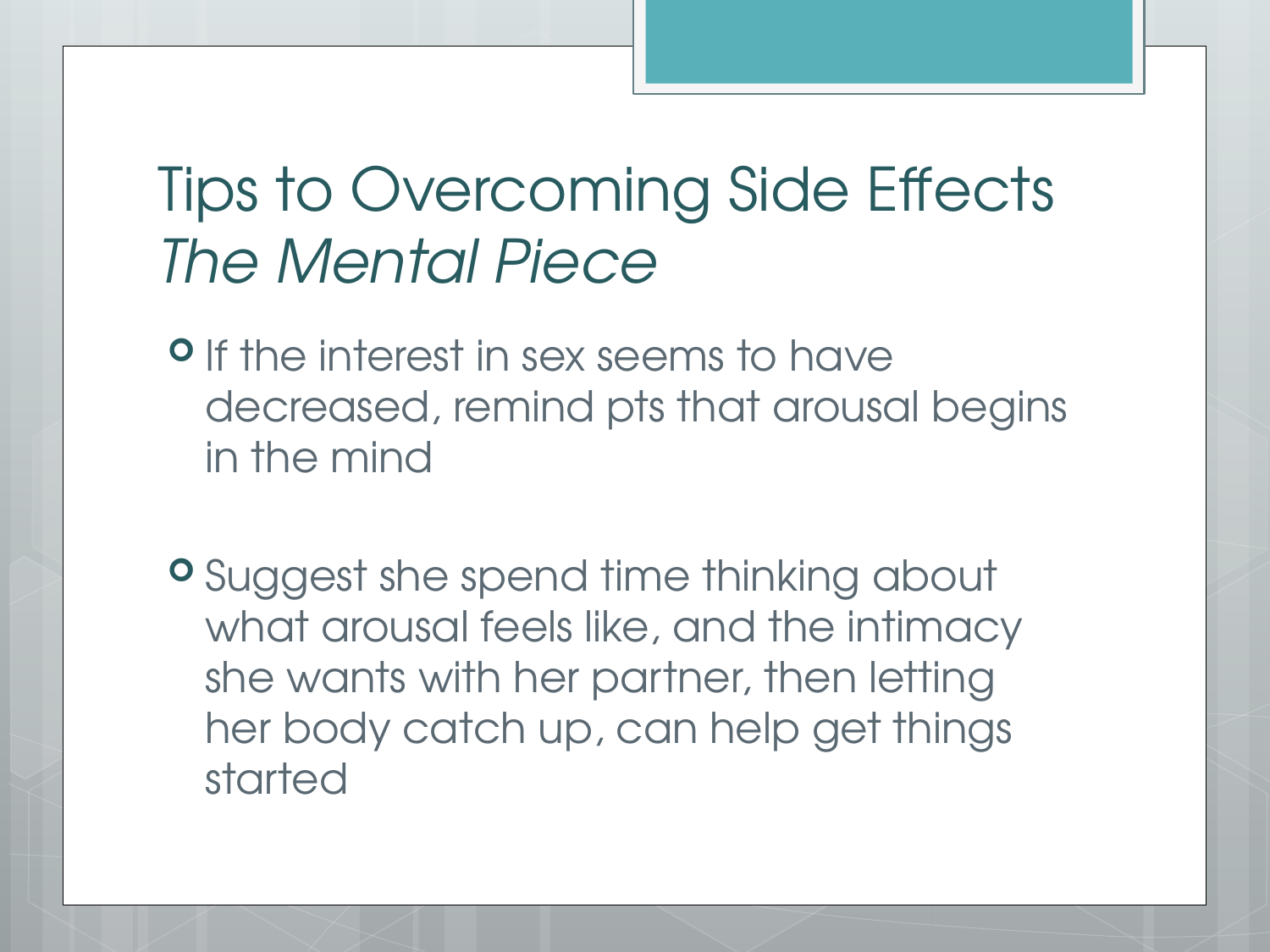

# Tips to Overcoming Side Effects The Mental Piece
If the interest in sex seems to have decreased, remind pts that arousal begins in the mind

Suggest she spend time thinking about what arousal feels like, and the intimacy she wants with her partner, then letting her body catch up, can help get things started